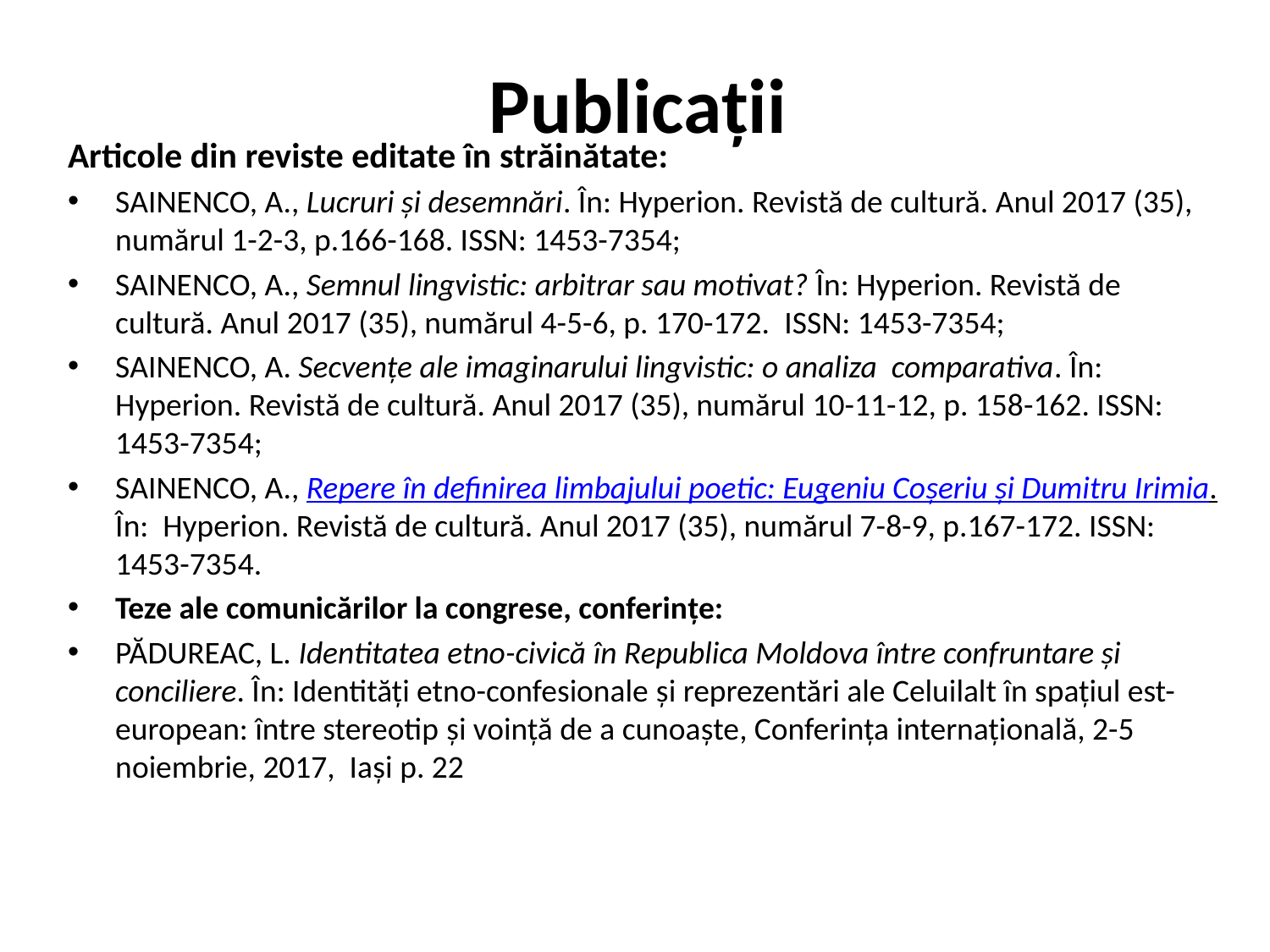

# Publicaţii
Articole din reviste editate în străinătate:
SAINENCO, A., Lucruri și desemnări. În: Hyperion. Revistă de cultură. Anul 2017 (35), numărul 1-2-3, p.166-168. ISSN: 1453-7354;
SAINENCO, A., Semnul lingvistic: arbitrar sau motivat? În: Hyperion. Revistă de cultură. Anul 2017 (35), numărul 4-5-6, p. 170-172.  ISSN: 1453-7354;
SAINENCO, A. Secvențe ale imaginarului lingvistic: o analiza  comparativa. În: Hyperion. Revistă de cultură. Anul 2017 (35), numărul 10-11-12, p. 158-162. ISSN: 1453-7354;
SAINENCO, A., Repere în definirea limbajului poetic: Eugeniu Coșeriu și Dumitru Irimia. În:  Hyperion. Revistă de cultură. Anul 2017 (35), numărul 7-8-9, p.167-172. ISSN: 1453-7354.
Teze ale comunicărilor la congrese, conferinţe:
PĂDUREAC, L. Identitatea etno-civică în Republica Moldova între confruntare şi conciliere. În: Identităţi etno-confesionale şi reprezentări ale Celuilalt în spaţiul est-european: între stereotip şi voinţă de a cunoaşte, Conferinţa internaţională, 2-5 noiembrie, 2017,  Iaşi p. 22